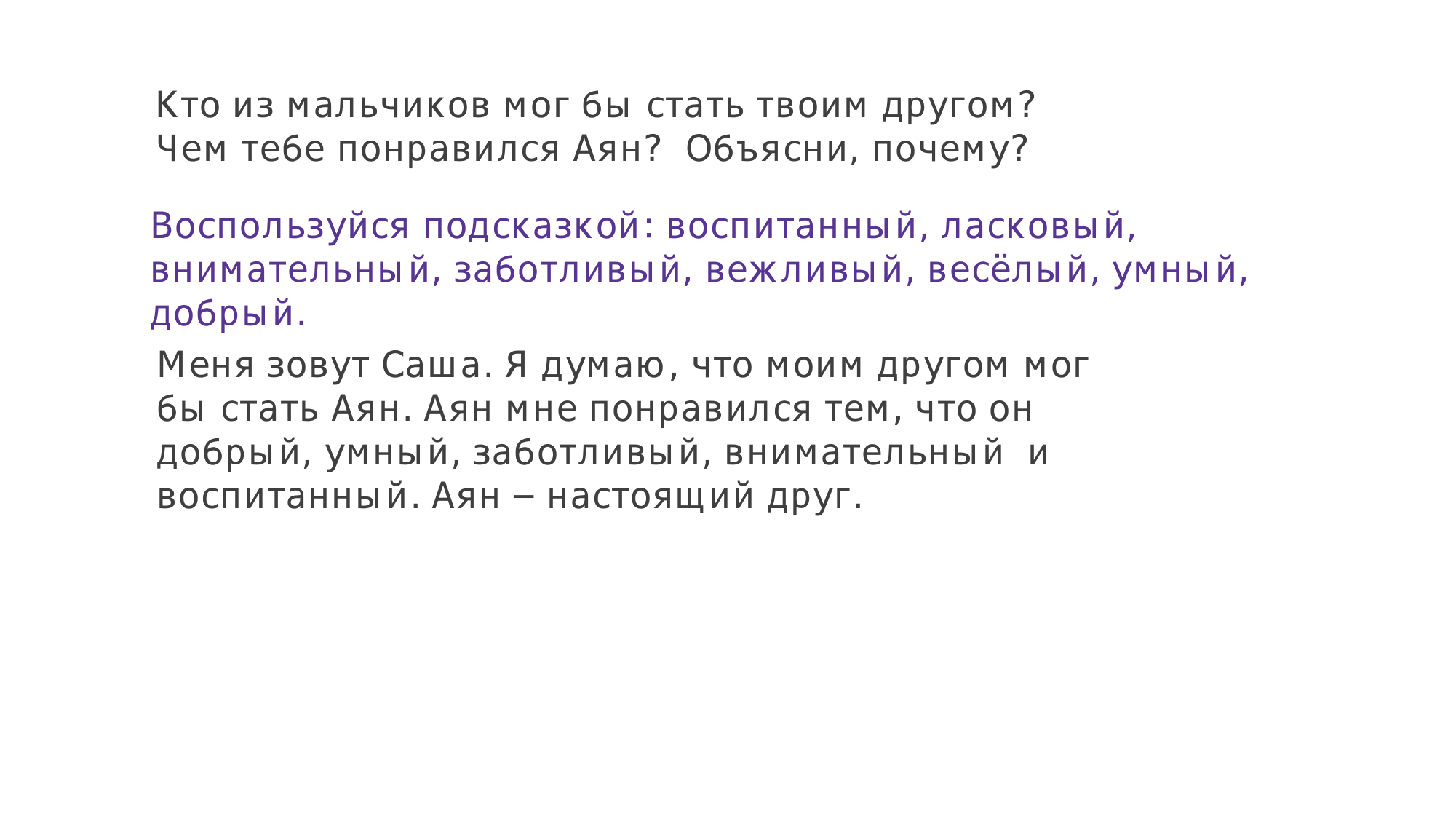

Кто из мальчиков мог бы стать твоим другом?
Чем тебе понравился Аян?  Объясни, почему?
Воспользуйся подсказкой: воспитанный, ласковый, внимательный, заботливый, вежливый, весёлый, умный, добрый.
Меня зовут Саша. Я думаю, что моим другом мог бы стать Аян. Аян мне понравился тем, что он добрый, умный, заботливый, внимательный  и воспитанный. Аян – настоящий друг.